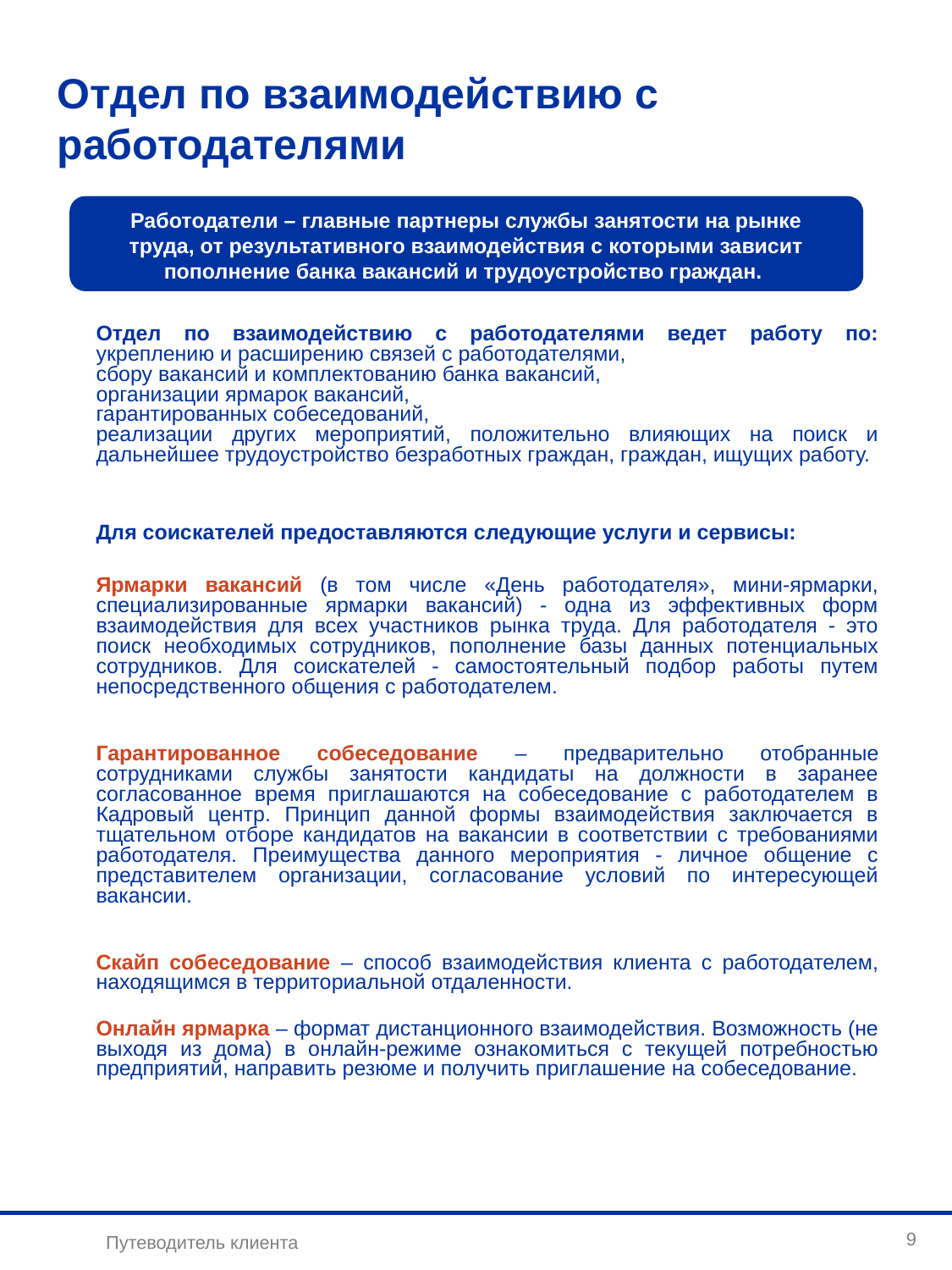

Отдел по взаимодействию с работодателями

Работодатели – главные партнеры службы занятости на рынке труда, от результативного взаимодействия с которыми зависит пополнение банка вакансий и трудоустройство граждан.

Отдел по взаимодействию с работодателями ведет работу по: укреплению и расширению связей с работодателями,
сбору вакансий и комплектованию банка вакансий,
организации ярмарок вакансий,
гарантированных собеседований,
реализации других мероприятий, положительно влияющих на поиск и дальнейшее трудоустройство безработных граждан, граждан, ищущих работу.
Для соискателей предоставляются следующие услуги и сервисы:
Ярмарки вакансий (в том числе «День работодателя», мини-ярмарки, специализированные ярмарки вакансий) - одна из эффективных форм взаимодействия для всех участников рынка труда. Для работодателя - это поиск необходимых сотрудников, пополнение базы данных потенциальных сотрудников. Для соискателей - самостоятельный подбор работы путем непосредственного общения с работодателем.
Гарантированное собеседование – предварительно отобранные сотрудниками службы занятости кандидаты на должности в заранее согласованное время приглашаются на собеседование с работодателем в Кадровый центр. Принцип данной формы взаимодействия заключается в тщательном отборе кандидатов на вакансии в соответствии с требованиями работодателя. Преимущества данного мероприятия - личное общение с представителем организации, согласование условий по интересующей вакансии.
Скайп собеседование – способ взаимодействия клиента с работодателем, находящимся в территориальной отдаленности.
Онлайн ярмарка – формат дистанционного взаимодействия. Возможность (не выходя из дома) в онлайн-режиме ознакомиться с текущей потребностью предприятий, направить резюме и получить приглашение на собеседование.
9
Путеводитель клиента